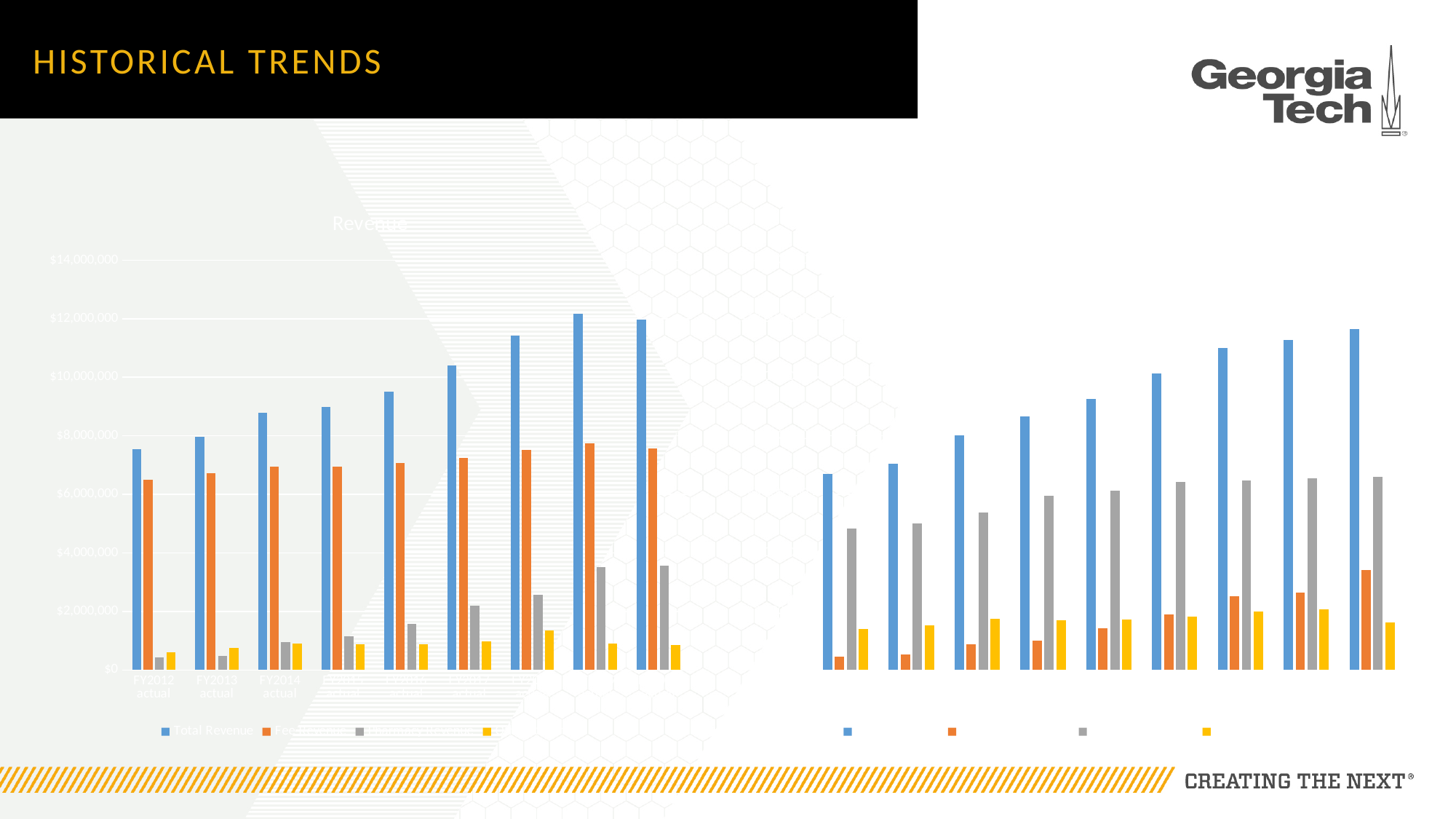

# Historical Trends

### Chart: Revenue

| Category | Total Revenue | Fee Revenue | Pharmacy Revenue | Other Revenue |
|---|---|---|---|---|
| FY2012 actual | 7535028.0 | 6508285.46 | 418746.07 | 607996.4699999997 |
| FY2013 actual | 7977270.0 | 6726863.539999999 | 488483.85 | 761922.6100000013 |
| FY2014 actual | 8785928.0 | 6936378.8100000005 | 948327.0 | 901222.1899999995 |
| FY2015 actual | 8979415.0 | 6951845.0 | 1147441.0 | 880129.0 |
| FY2016 actual | 9511746.0 | 7064251.0 | 1563046.0 | 884449.0 |
| FY2017 actual | 10409648.0 | 7236765.0 | 2198434.0 | 974449.0 |
| FY2018 actual | 11419735.0 | 7511125.0 | 2567687.0 | 1340923.0 |
| FY2019 actual | 12174077.0 | 7749427.0 | 3519936.0 | 904714.0 |
| FY2020 actual | 11978044.0 | 7573489.0 | 3559589.0 | 844966.0 |

### Chart: Expenses

| Category | Total Expenses | Pharmacy Expenses | Personal Expenses | Other Expenses |
|---|---|---|---|---|
| FY2012 actual | 6690613.0 | 449398.0 | 4838015.17 | 1403199.83 |
| FY2013 actual | 7055661.0 | 534199.0 | 5007146.65 | 1514315.3499999996 |
| FY2014 actual | 8015371.0 | 873643.0 | 5390206.85 | 1751521.1500000004 |
| FY2015 actual | 8650613.0 | 1014421.0 | 5941246.46 | 1694945.54 |
| FY2016 actual | 9247016.0 | 1417920.0 | 6114874.0 | 1714222.0 |
| FY2017 actual | 10136034.0 | 1894587.0 | 6423282.0 | 1818165.0 |
| FY2018 actual | 11007677.0 | 2522625.0 | 6478069.0 | 2006983.0 |
| FY2019 actual | 11260552.0 | 2636148.0 | 6553997.0 | 2070407.0 |
| FY2020 actual | 11641229.47 | 3411035.34 | 6601350.34 | 1628843.790000001 |